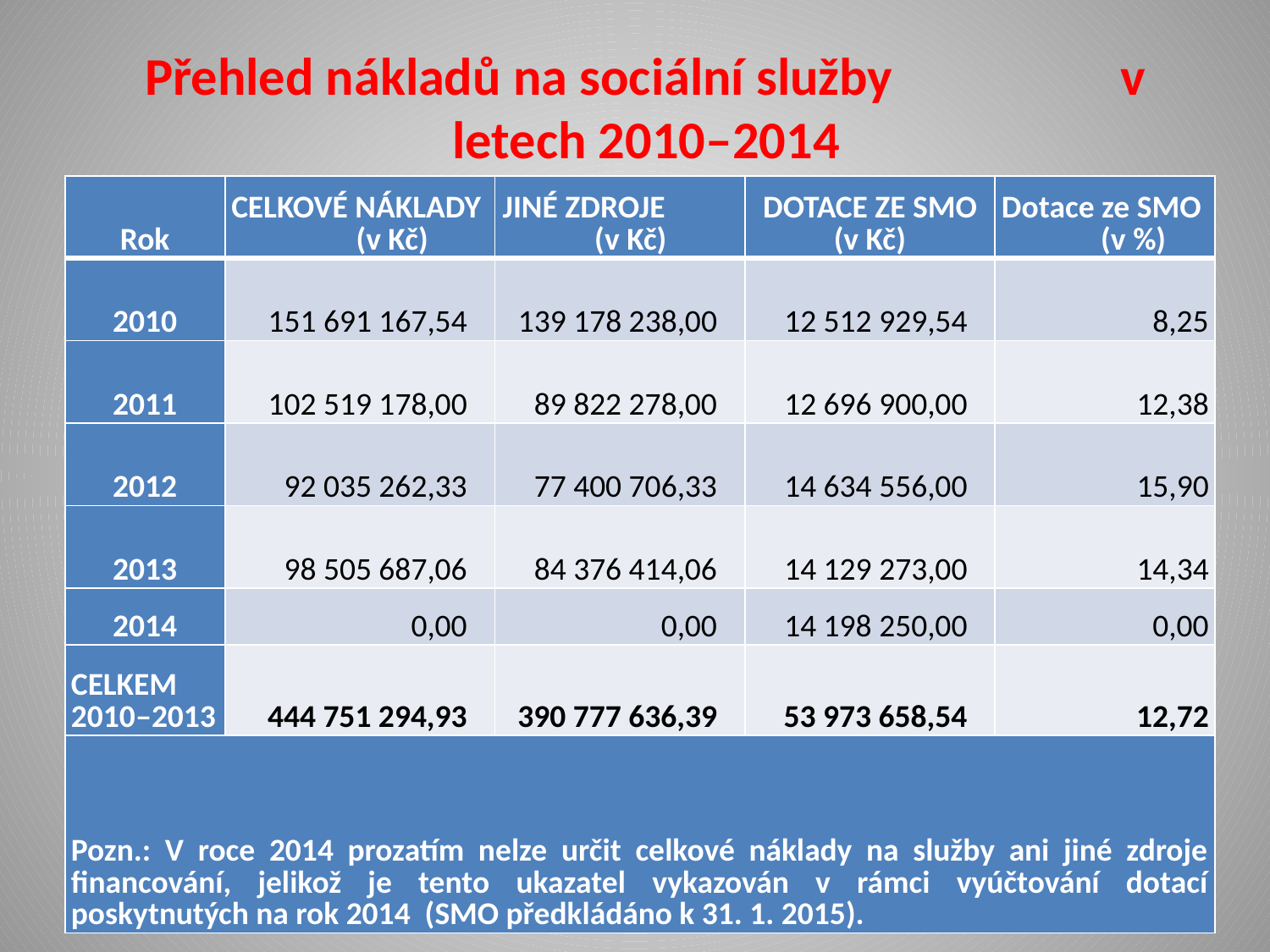

# Přehled nákladů na sociální služby                   v letech 2010‒2014
| Rok | CELKOVÉ NÁKLADY (v Kč) | JINÉ ZDROJE (v Kč) | DOTACE ZE SMO (v Kč) | Dotace ze SMO (v %) |
| --- | --- | --- | --- | --- |
| 2010 | 151 691 167,54 | 139 178 238,00 | 12 512 929,54 | 8,25 |
| 2011 | 102 519 178,00 | 89 822 278,00 | 12 696 900,00 | 12,38 |
| 2012 | 92 035 262,33 | 77 400 706,33 | 14 634 556,00 | 15,90 |
| 2013 | 98 505 687,06 | 84 376 414,06 | 14 129 273,00 | 14,34 |
| 2014 | 0,00 | 0,00 | 14 198 250,00 | 0,00 |
| CELKEM 2010‒2013 | 444 751 294,93 | 390 777 636,39 | 53 973 658,54 | 12,72 |
| Pozn.: V roce 2014 prozatím nelze určit celkové náklady na služby ani jiné zdroje financování, jelikož je tento ukazatel vykazován v rámci vyúčtování dotací poskytnutých na rok 2014 (SMO předkládáno k 31. 1. 2015). |  |  |  |  |